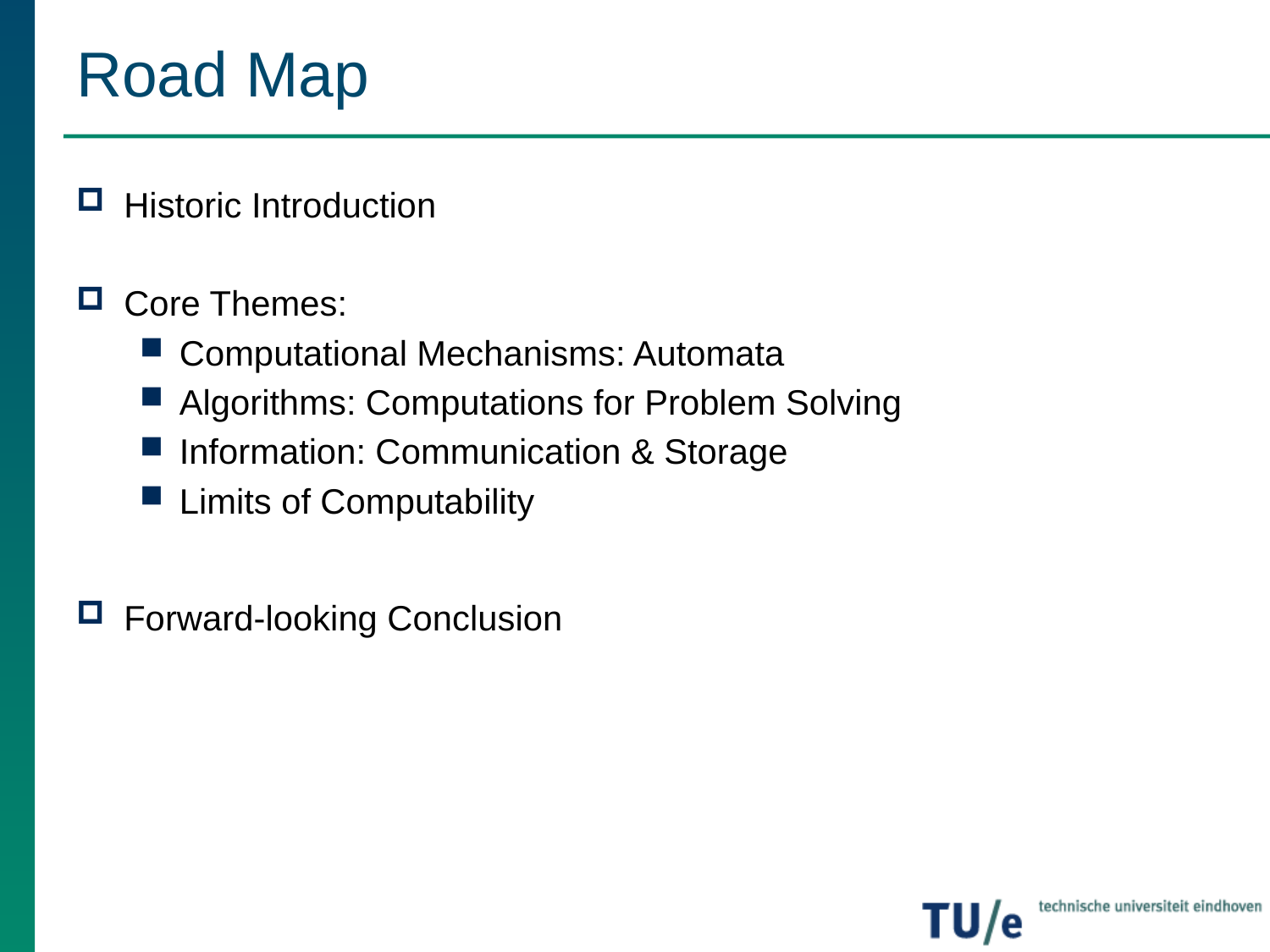

# Road Map
Historic Introduction

Core Themes:
Computational Mechanisms: Automata
Algorithms: Computations for Problem Solving
Information: Communication & Storage
Limits of Computability

Forward-looking Conclusion